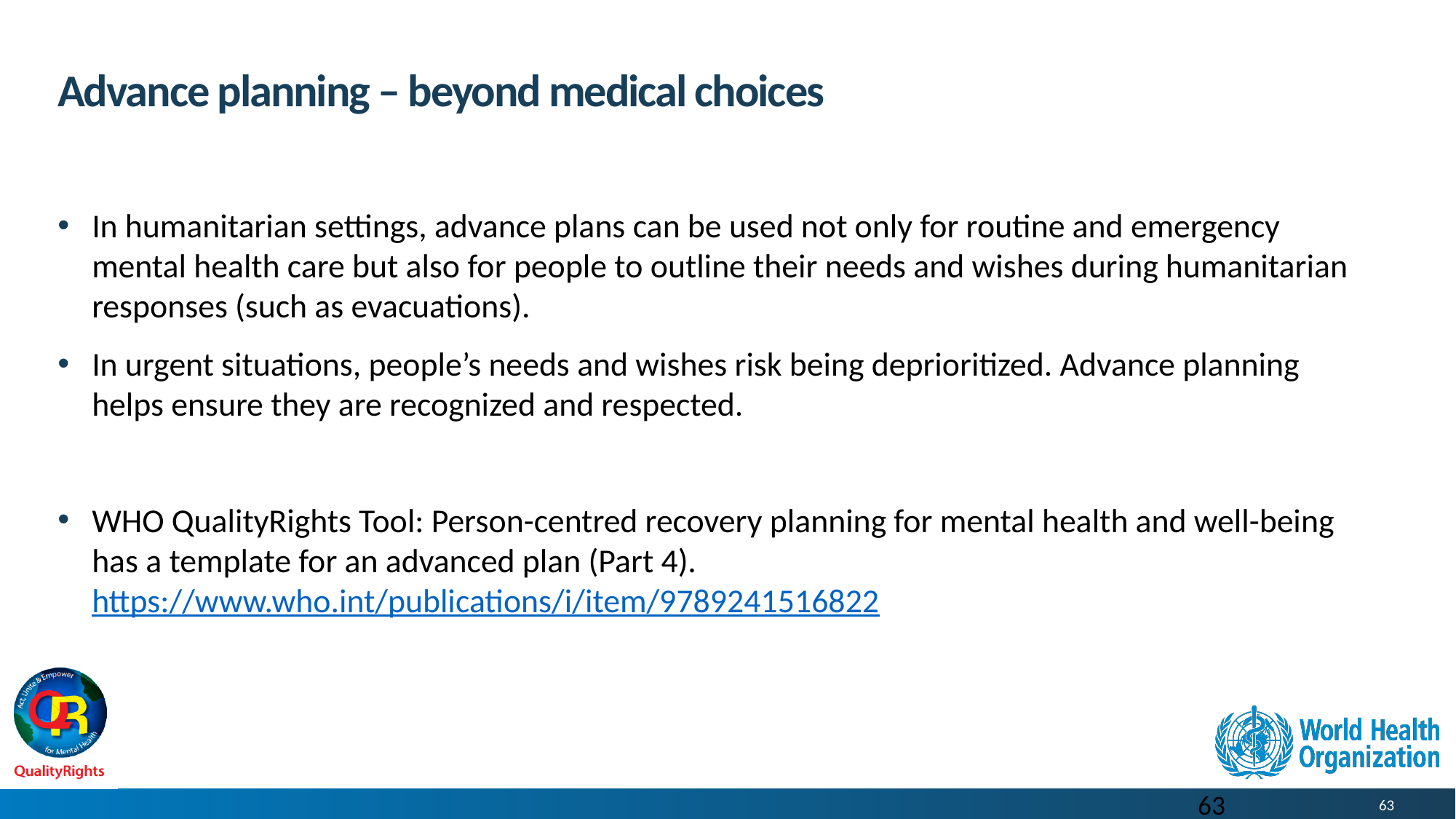

# Advance planning – beyond medical choices

In humanitarian settings, advance plans can be used not only for routine and emergency mental health care but also for people to outline their needs and wishes during humanitarian responses (such as evacuations).
In urgent situations, people’s needs and wishes risk being deprioritized. Advance planning helps ensure they are recognized and respected.

WHO QualityRights Tool: Person-centred recovery planning for mental health and well-being has a template for an advanced plan (Part 4). https://www.who.int/publications/i/item/9789241516822

63